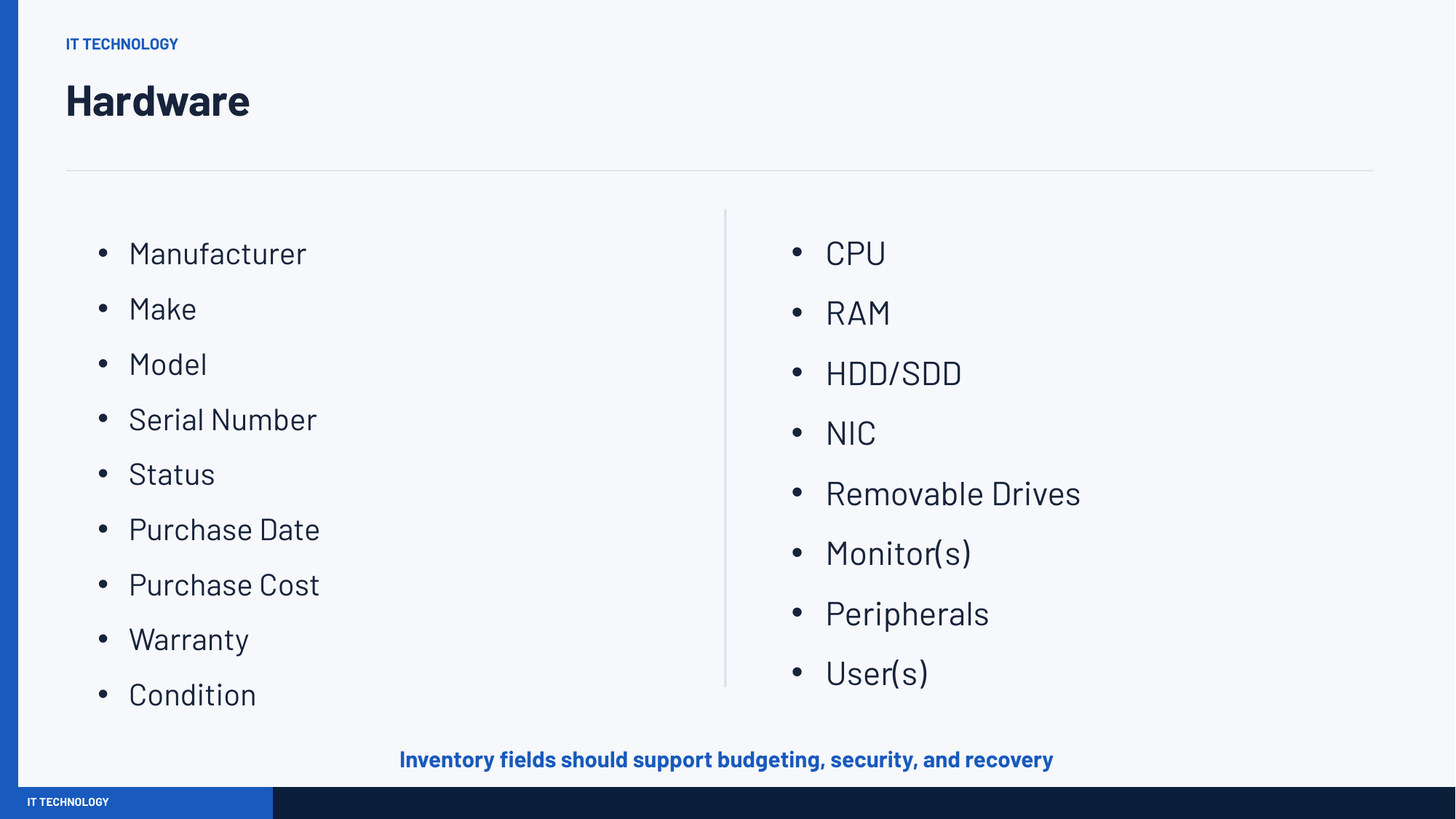

IT TECHNOLOGY
Hardware

CPU
RAM
HDD/SDD
NIC
Removable Drives
Monitor(s)
Peripherals
User(s)
Manufacturer
Make
Model
Serial Number
Status
Purchase Date
Purchase Cost
Warranty
Condition

Inventory fields should support budgeting, security, and recovery

IT TECHNOLOGY